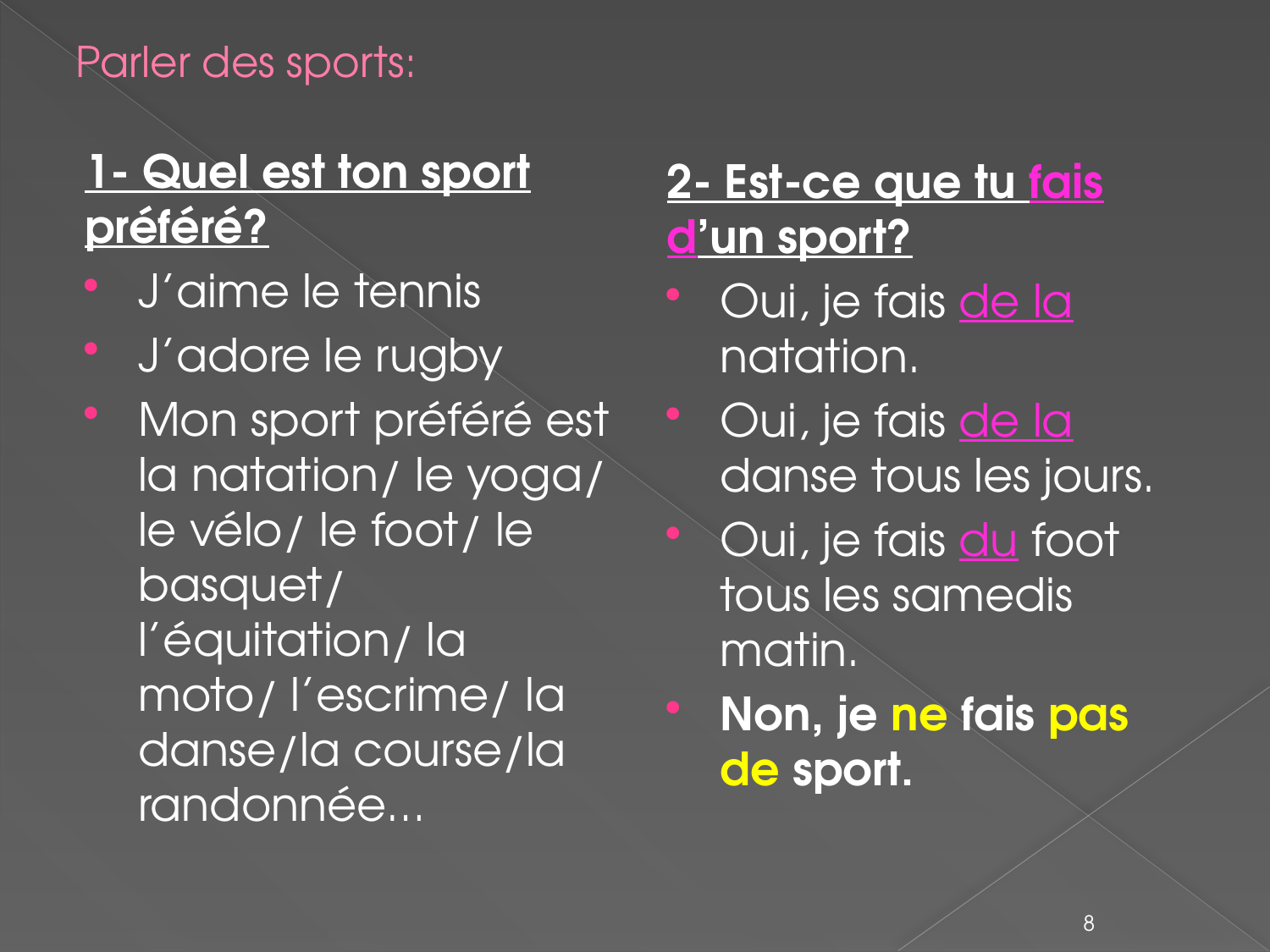

# Parler des sports:
1- Quel est ton sport préféré?
J’aime le tennis
J’adore le rugby
Mon sport préféré est la natation/ le yoga/ le vélo/ le foot/ le basquet/ l’équitation/ la moto/ l’escrime/ la danse/la course/la randonnée…
2- Est-ce que tu fais d’un sport?
Oui, je fais de la natation.
Oui, je fais de la danse tous les jours.
Oui, je fais du foot tous les samedis matin.
Non, je ne fais pas de sport.

8